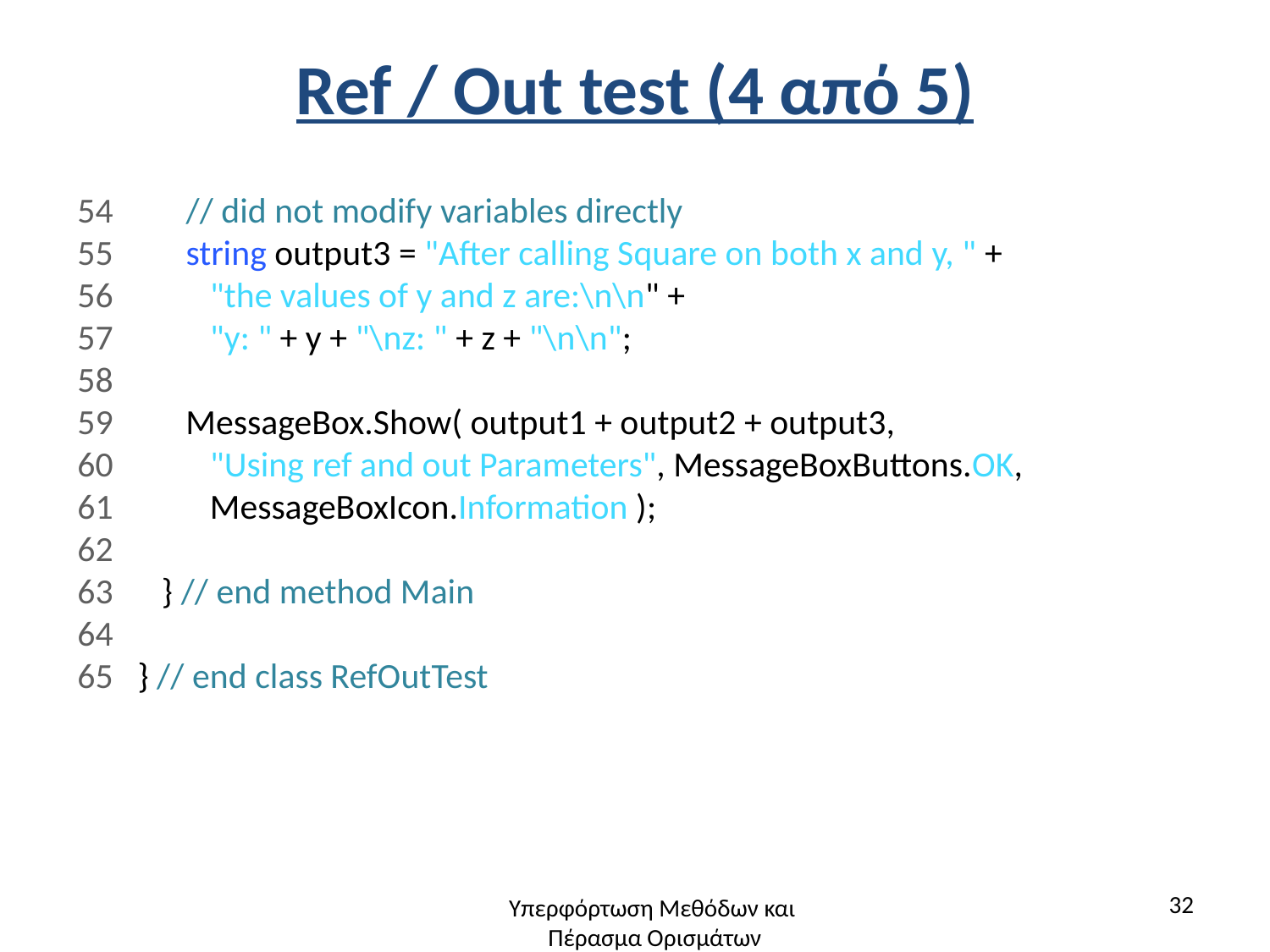

# Ref / Out test (4 από 5)
54         // did not modify variables directly
55         string output3 = "After calling Square on both x and y, " +
56            "the values of y and z are:\n\n" +
57            "y: " + y + "\nz: " + z + "\n\n";
58
59         MessageBox.Show( output1 + output2 + output3,
60            "Using ref and out Parameters", MessageBoxButtons.OK,
61            MessageBoxIcon.Information );
62
63      } // end method Main
64
65   } // end class RefOutTest
32
Υπερφόρτωση Μεθόδων και
Πέρασμα Ορισμάτων